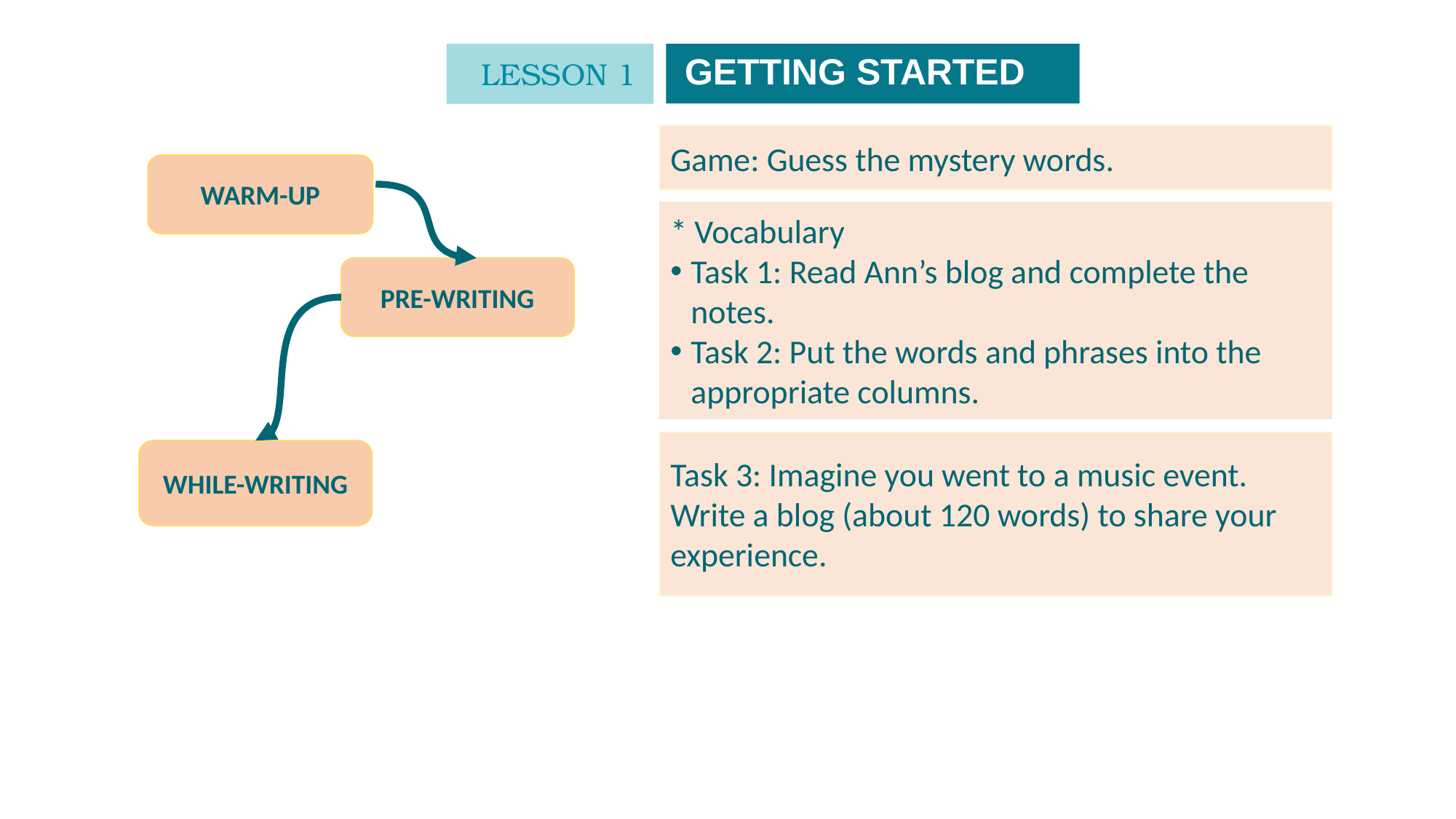

GETTING STARTED

LESSON 1
GETTING STARTED
Unit
Game: Guess the mystery words.
WARM-UP
* Vocabulary
Task 1: Read Ann’s blog and complete the notes.
Task 2: Put the words and phrases into the appropriate columns.
PRE-WRITING

Task 3: Imagine you went to a music event. Write a blog (about 120 words) to share your experience.
WHILE-WRITING